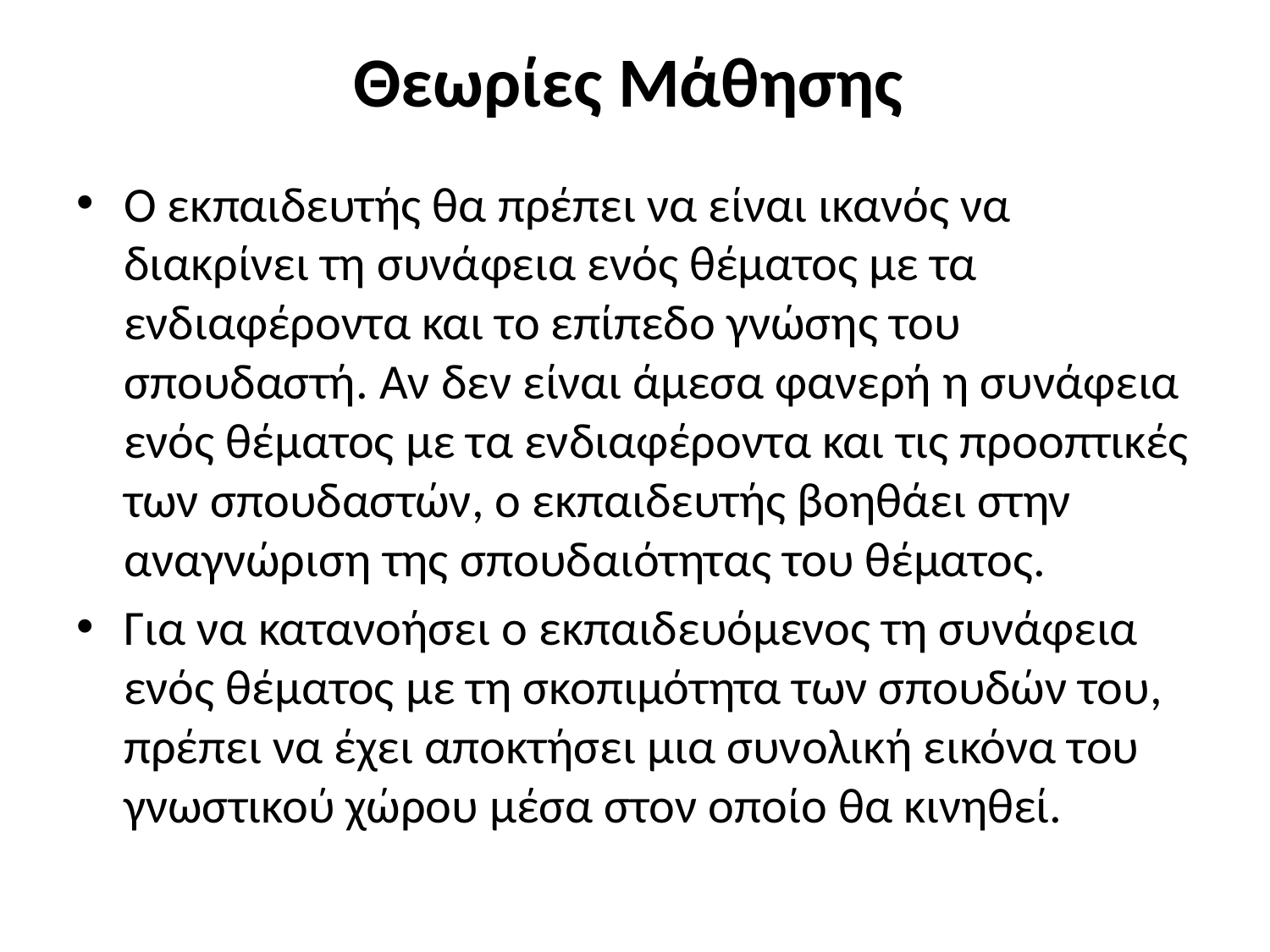

# Θεωρίες Μάθησης
Ο εκπαιδευτής θα πρέπει να είναι ικανός να διακρίνει τη συνάφεια ενός θέματος με τα ενδιαφέροντα και το επίπεδο γνώσης του σπουδαστή. Αν δεν είναι άμεσα φανερή η συνάφεια ενός θέματος με τα ενδιαφέροντα και τις προοπτικές των σπουδαστών, ο εκπαιδευτής βοηθάει στην αναγνώριση της σπουδαιότητας του θέματος.
Για να κατανοήσει ο εκπαιδευόμενος τη συνάφεια ενός θέματος με τη σκοπιμότητα των σπουδών του, πρέπει να έχει αποκτήσει μια συνολική εικόνα του γνωστικού χώρου μέσα στον οποίο θα κινηθεί.